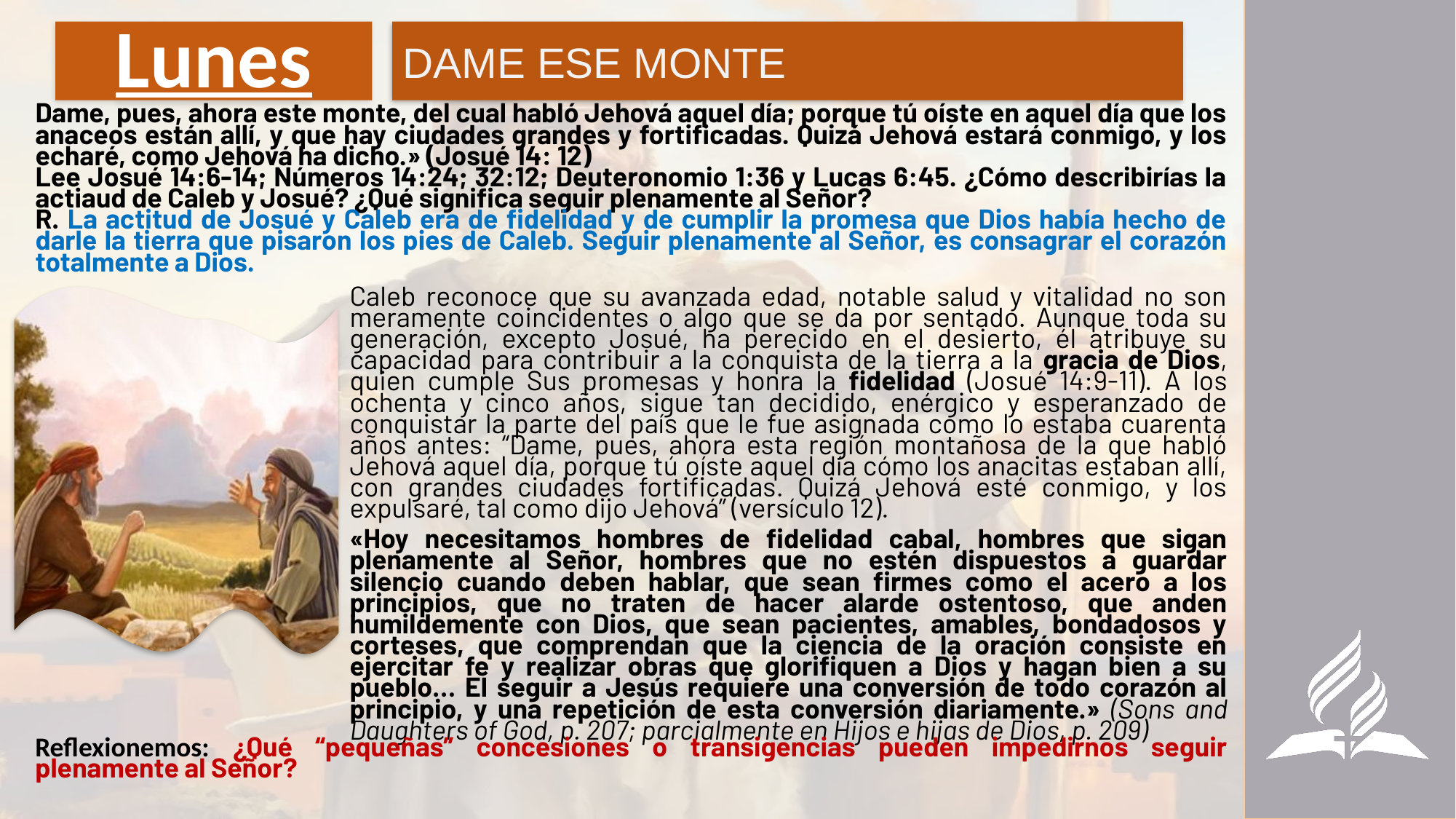

# Lunes
DAME ESE MONTE
Dame, pues, ahora este monte, del cual habló Jehová aquel día; porque tú oíste en aquel día que los anaceos están allí, y que hay ciudades grandes y fortificadas. Quizá Jehová estará conmigo, y los echaré, como Jehová ha dicho.» (Josué 14: 12)
Lee Josué 14:6-14; Números 14:24; 32:12; Deuteronomio 1:36 y Lucas 6:45. ¿Cómo describirías la actiaud de Caleb y Josué? ¿Qué significa seguir plenamente al Señor?
R. La actitud de Josué y Caleb era de fidelidad y de cumplir la promesa que Dios había hecho de darle la tierra que pisaron los pies de Caleb. Seguir plenamente al Señor, es consagrar el corazón totalmente a Dios.

Caleb reconoce que su avanzada edad, notable salud y vitalidad no son meramente coincidentes o algo que se da por sentado. Aunque toda su generación, excepto Josué, ha perecido en el desierto, él atribuye su capacidad para contribuir a la conquista de la tierra a la gracia de Dios, quien cumple Sus promesas y honra la fidelidad (Josué 14:9-11). A los ochenta y cinco años, sigue tan decidido, enérgico y esperanzado de conquistar la parte del país que le fue asignada como lo estaba cuarenta años antes: “Dame, pues, ahora esta región montañosa de la que habló Jehová aquel día, porque tú oíste aquel día cómo los anacitas estaban allí, con grandes ciudades fortificadas. Quizá Jehová esté conmigo, y los expulsaré, tal como dijo Jehová” (versículo 12).
«Hoy necesitamos hombres de fidelidad cabal, hombres que sigan plenamente al Señor, hombres que no estén dispuestos a guardar silencio cuando deben hablar, que sean firmes como el acero a los principios, que no traten de hacer alarde ostentoso, que anden humildemente con Dios, que sean pacientes, amables, bondadosos y corteses, que comprendan que la ciencia de la oración consiste en ejercitar fe y realizar obras que glorifiquen a Dios y hagan bien a su pueblo… El seguir a Jesús requiere una conversión de todo corazón al principio, y una repetición de esta conversión diariamente.» (Sons and Daughters of God, p. 207; parcialmente en Hijos e hijas de Dios, p. 209)

Reflexionemos: ¿Qué “pequeñas” concesiones o transigencias pueden impedirnos seguir plenamente al Señor?